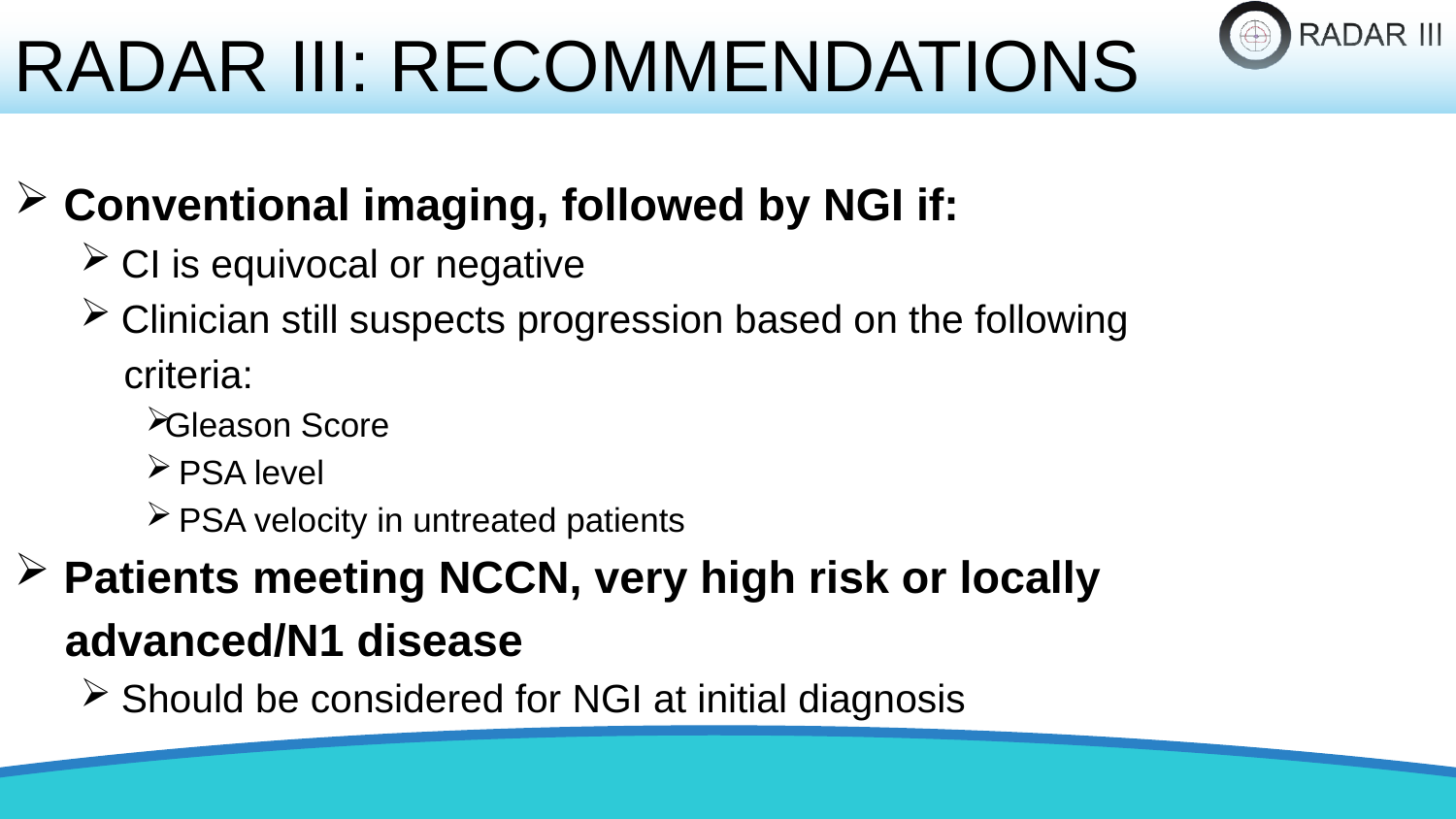

RADAR III: RECOMMENDATIONS
Conventional imaging, followed by NGI if:
CI is equivocal or negative
Clinician still suspects progression based on the following
    criteria:
Gleason Score
PSA level
PSA velocity in untreated patients
Patients meeting NCCN, very high risk or locally
    advanced/N1 disease
Should be considered for NGI at initial diagnosis